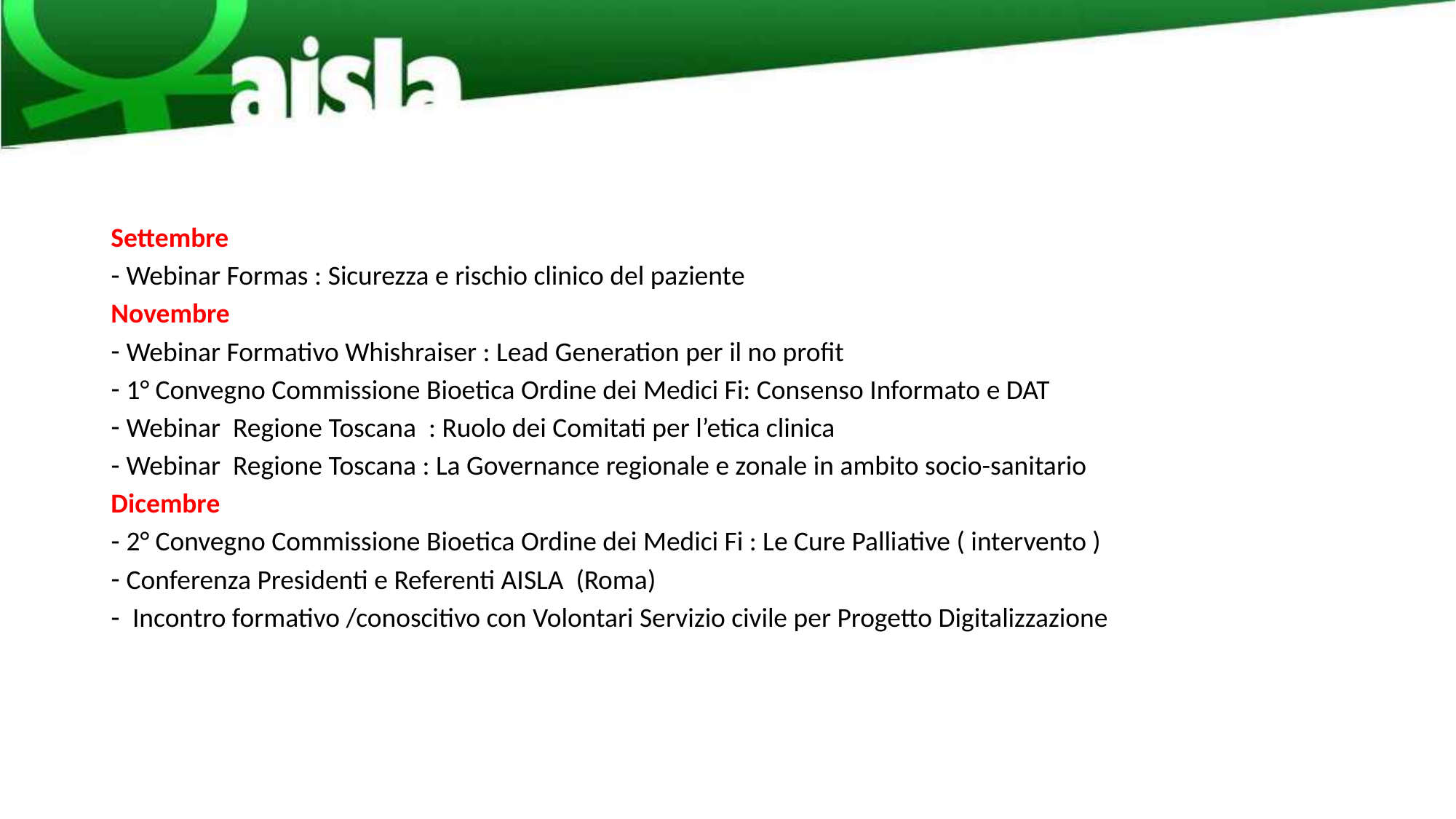

#
Settembre
Webinar Formas : Sicurezza e rischio clinico del paziente
Novembre
Webinar Formativo Whishraiser : Lead Generation per il no profit
1° Convegno Commissione Bioetica Ordine dei Medici Fi: Consenso Informato e DAT
Webinar  Regione Toscana  : Ruolo dei Comitati per l’etica clinica
Webinar  Regione Toscana : La Governance regionale e zonale in ambito socio-sanitario
Dicembre
2° Convegno Commissione Bioetica Ordine dei Medici Fi : Le Cure Palliative ( intervento )
Conferenza Presidenti e Referenti AISLA  (Roma)
 Incontro formativo /conoscitivo con Volontari Servizio civile per Progetto Digitalizzazione